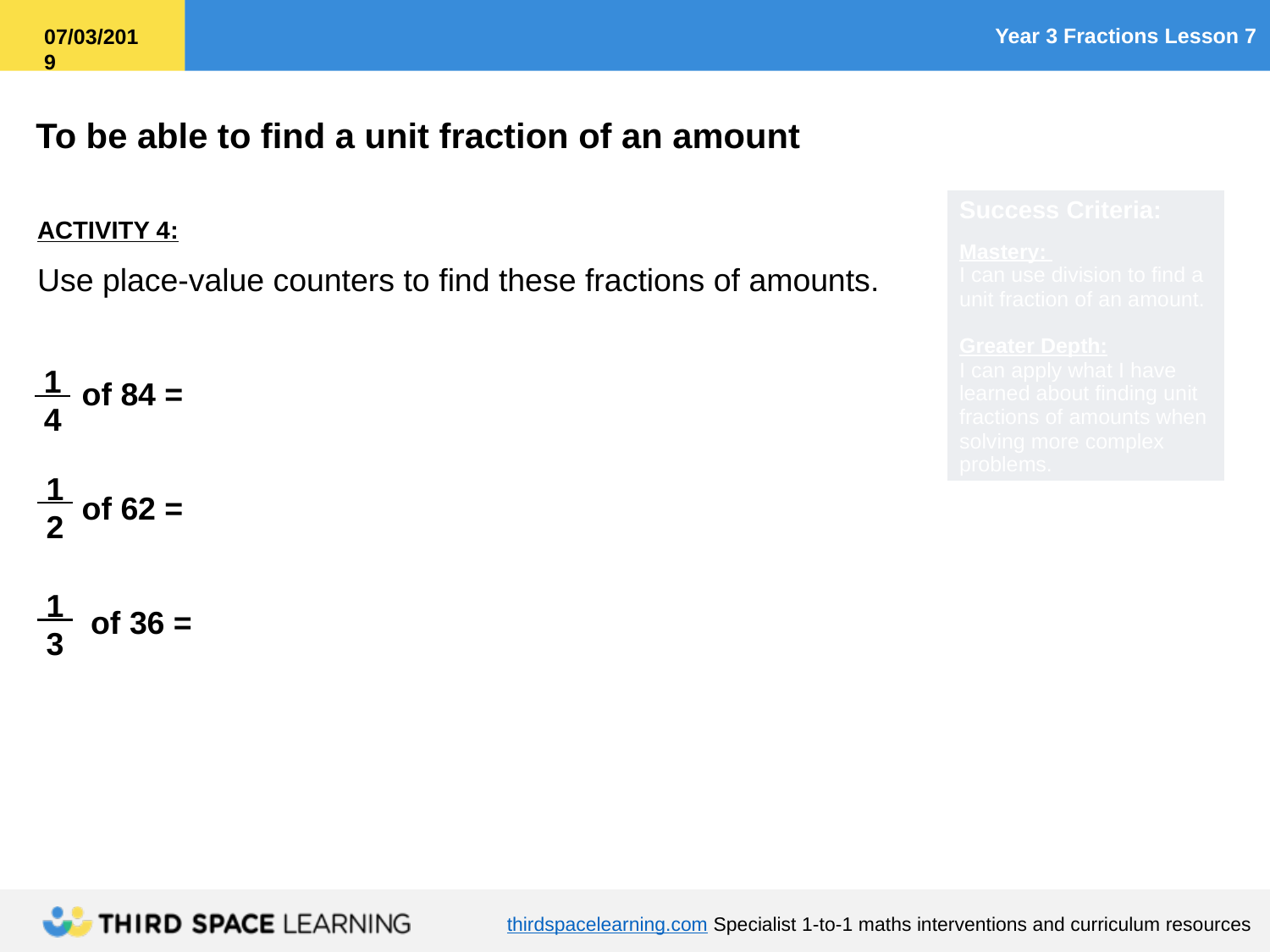

ACTIVITY 4:
Use place-value counters to find these fractions of amounts.

     of 84 =

     of 62 =

      of 36 =
 1
 4
 1
 2
 1
 3